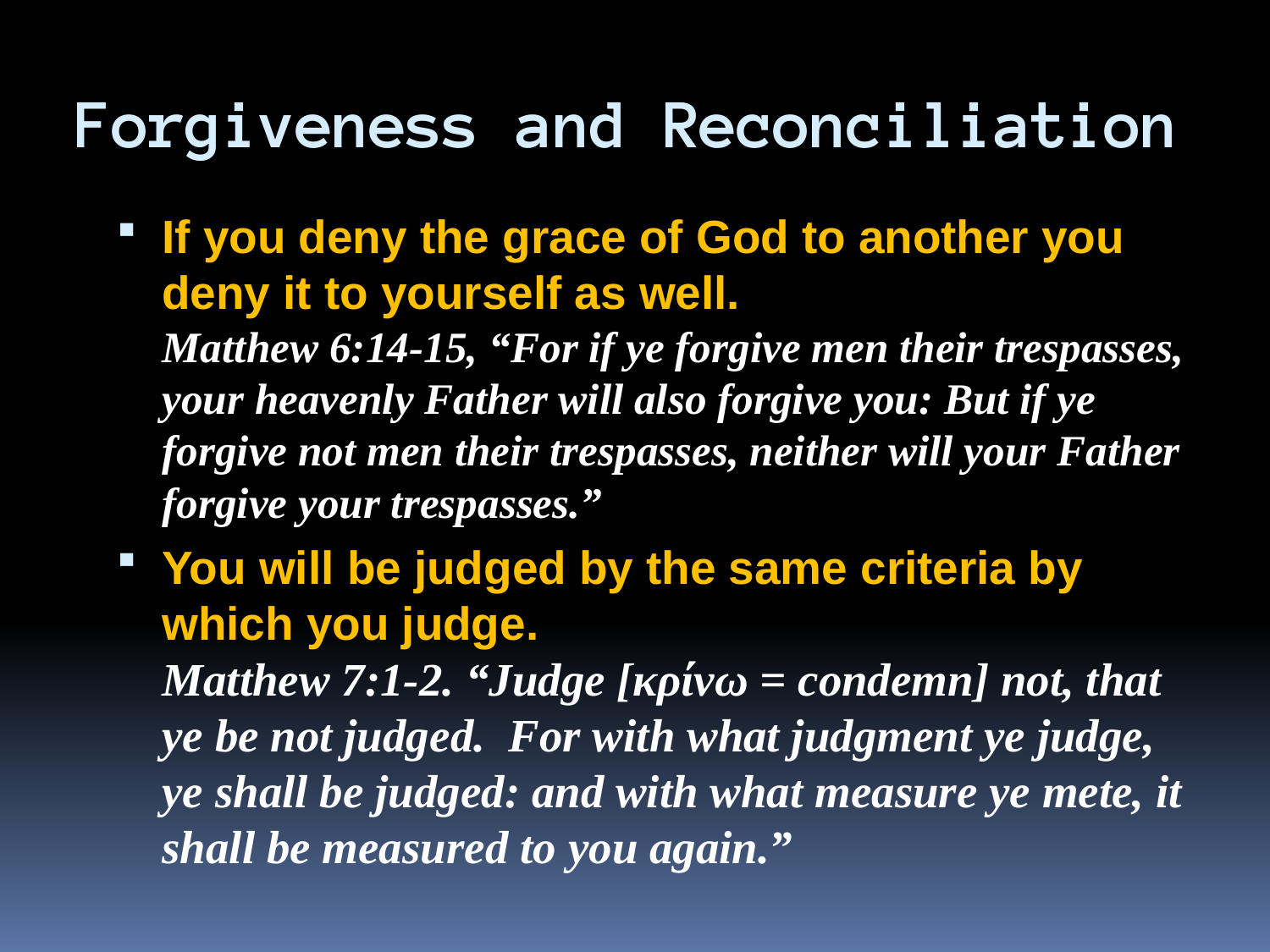

# Forgiveness and Reconciliation
If you deny the grace of God to another you deny it to yourself as well.
Matthew 6:14-15, “For if ye forgive men their trespasses, your heavenly Father will also forgive you: But if ye forgive not men their trespasses, neither will your Father forgive your trespasses.”
You will be judged by the same criteria by which you judge.
Matthew 7:1-2. “Judge [κρίνω = condemn] not, that ye be not judged.  For with what judgment ye judge, ye shall be judged: and with what measure ye mete, it shall be measured to you again.”